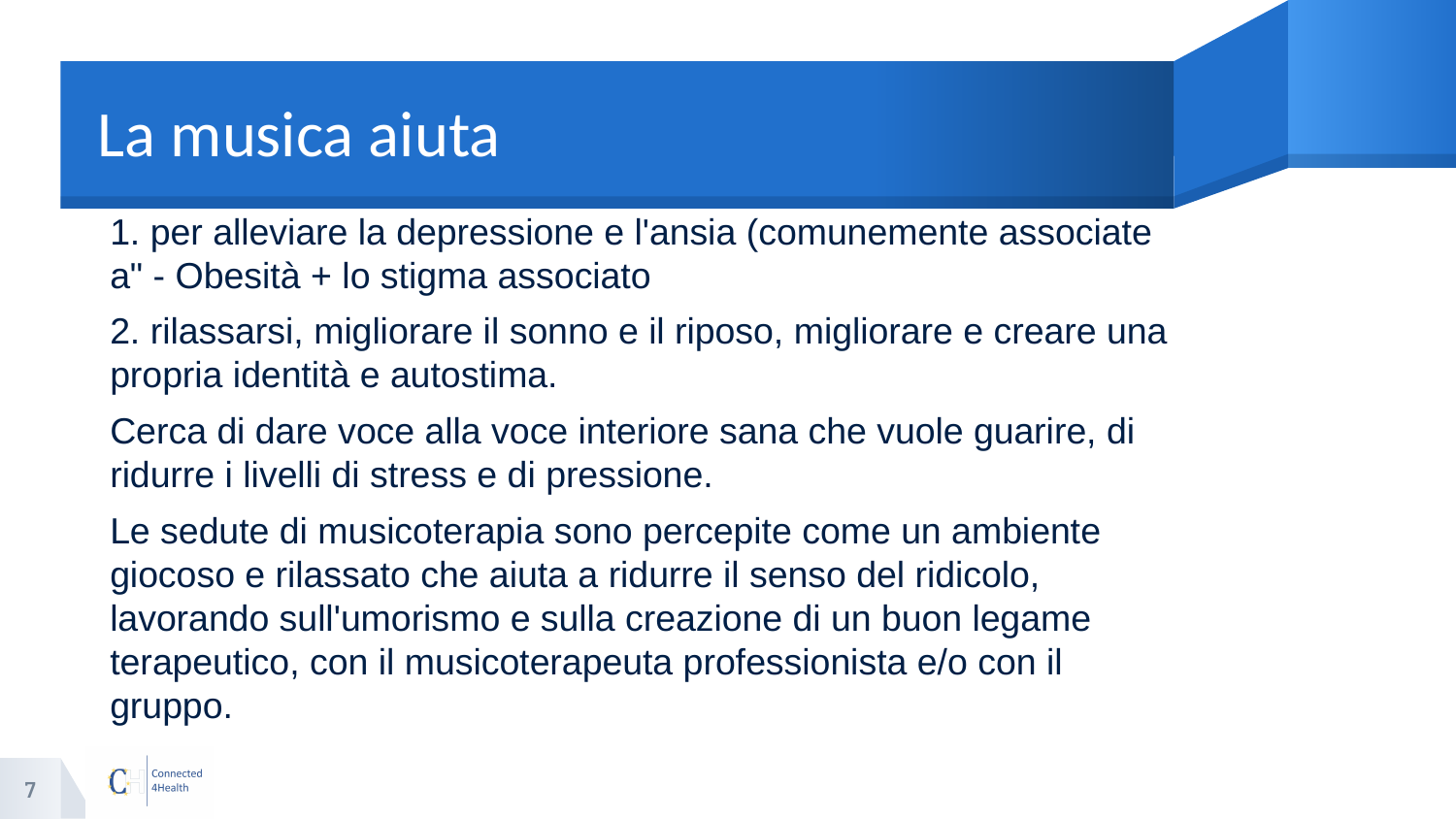

# La musica aiuta
1. per alleviare la depressione e l'ansia (comunemente associate a" - Obesità + lo stigma associato
2. rilassarsi, migliorare il sonno e il riposo, migliorare e creare una propria identità e autostima.
Cerca di dare voce alla voce interiore sana che vuole guarire, di ridurre i livelli di stress e di pressione.
Le sedute di musicoterapia sono percepite come un ambiente giocoso e rilassato che aiuta a ridurre il senso del ridicolo, lavorando sull'umorismo e sulla creazione di un buon legame terapeutico, con il musicoterapeuta professionista e/o con il gruppo.
7